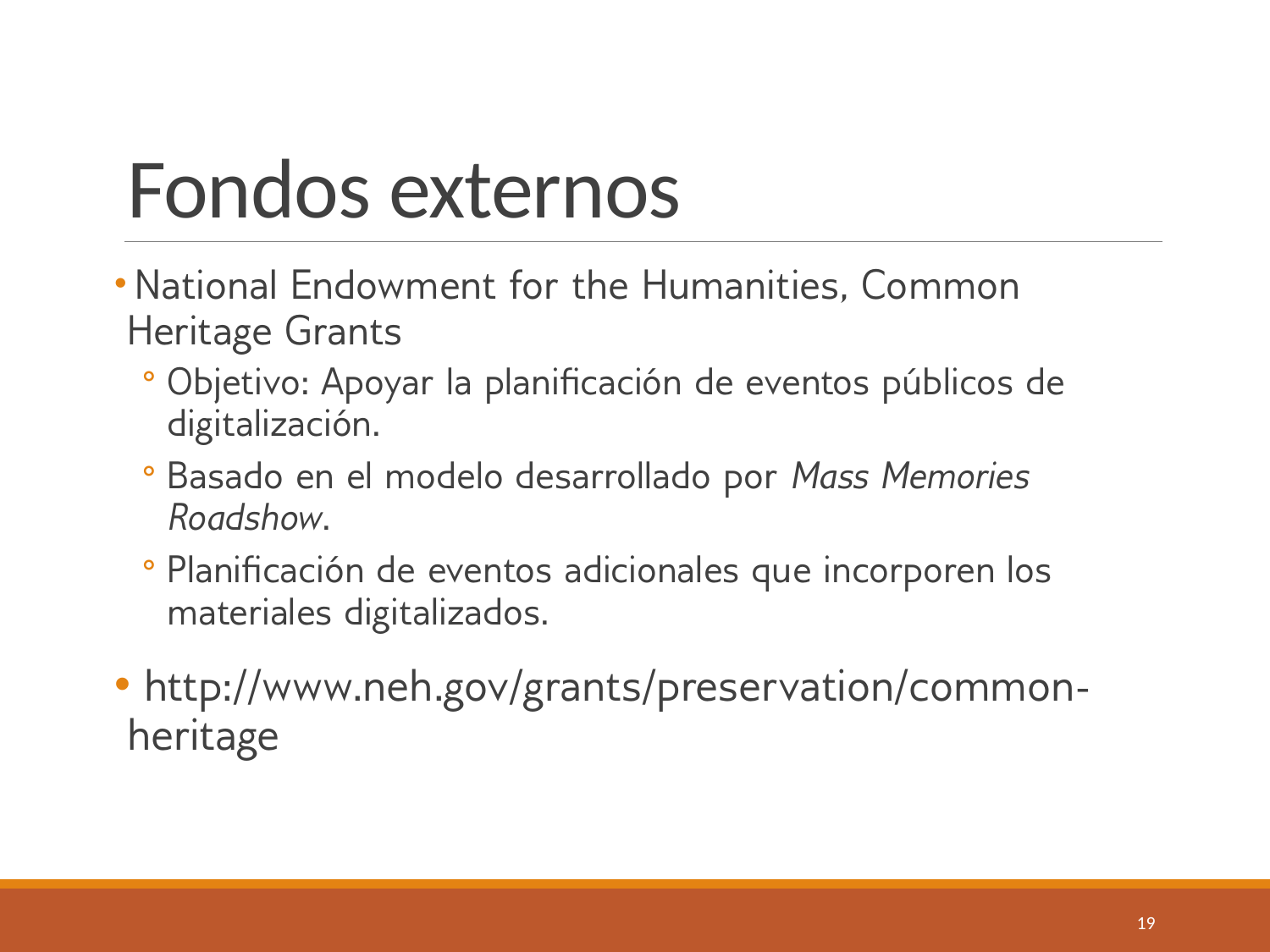

# Fondos externos
 National Endowment for the Humanities, Common Heritage Grants
Objetivo: Apoyar la planificación de eventos públicos de digitalización.
Basado en el modelo desarrollado por Mass Memories Roadshow.
Planificación de eventos adicionales que incorporen los materiales digitalizados.
 http://www.neh.gov/grants/preservation/common-heritage

19